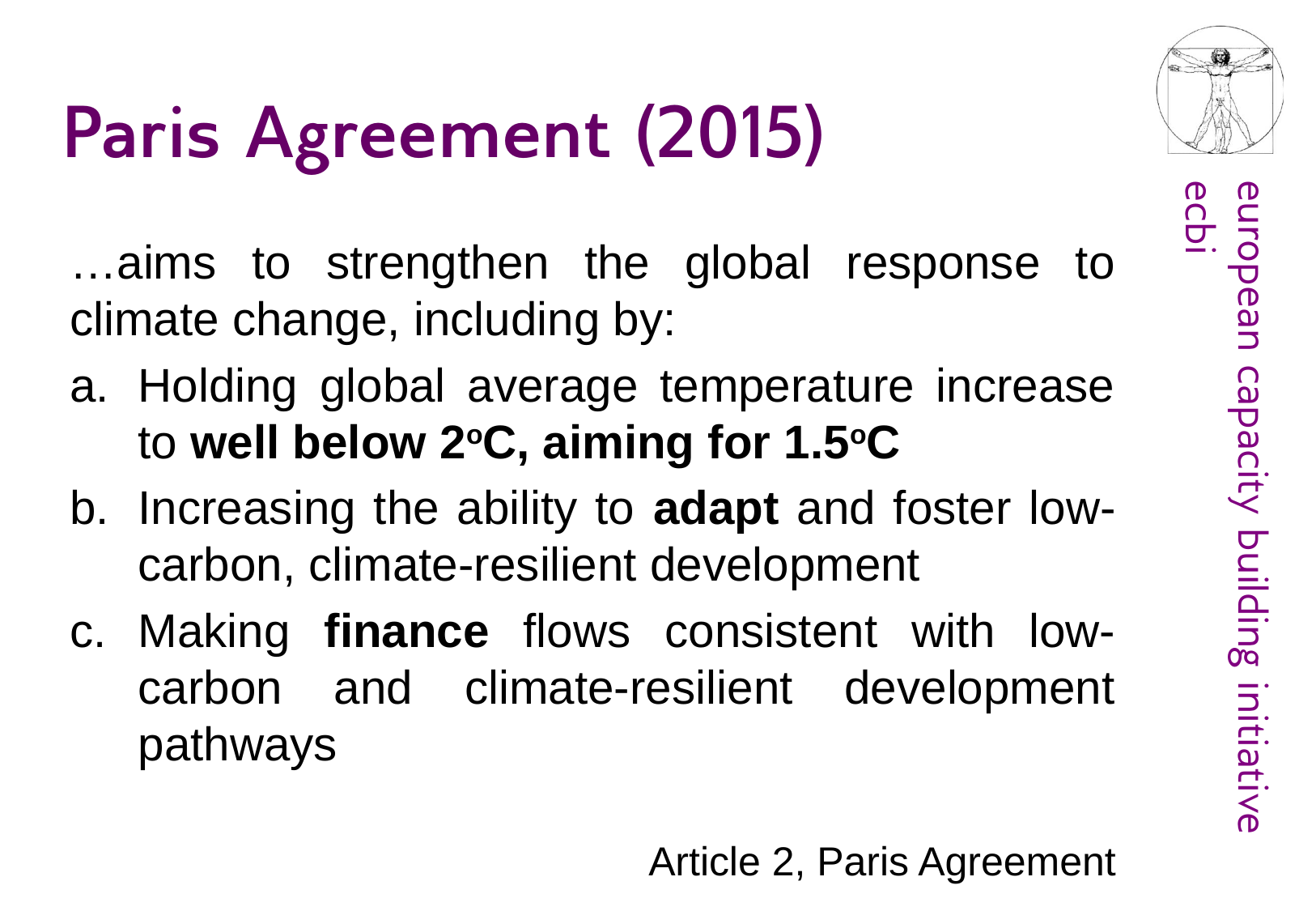

Paris Agreement (2015)
…aims to strengthen the global response to climate change, including by:
Holding global average temperature increase to well below 2oC, aiming for 1.5oC
Increasing the ability to adapt and foster low-carbon, climate-resilient development
Making finance flows consistent with low-carbon and climate-resilient development pathways

Article 2, Paris Agreement